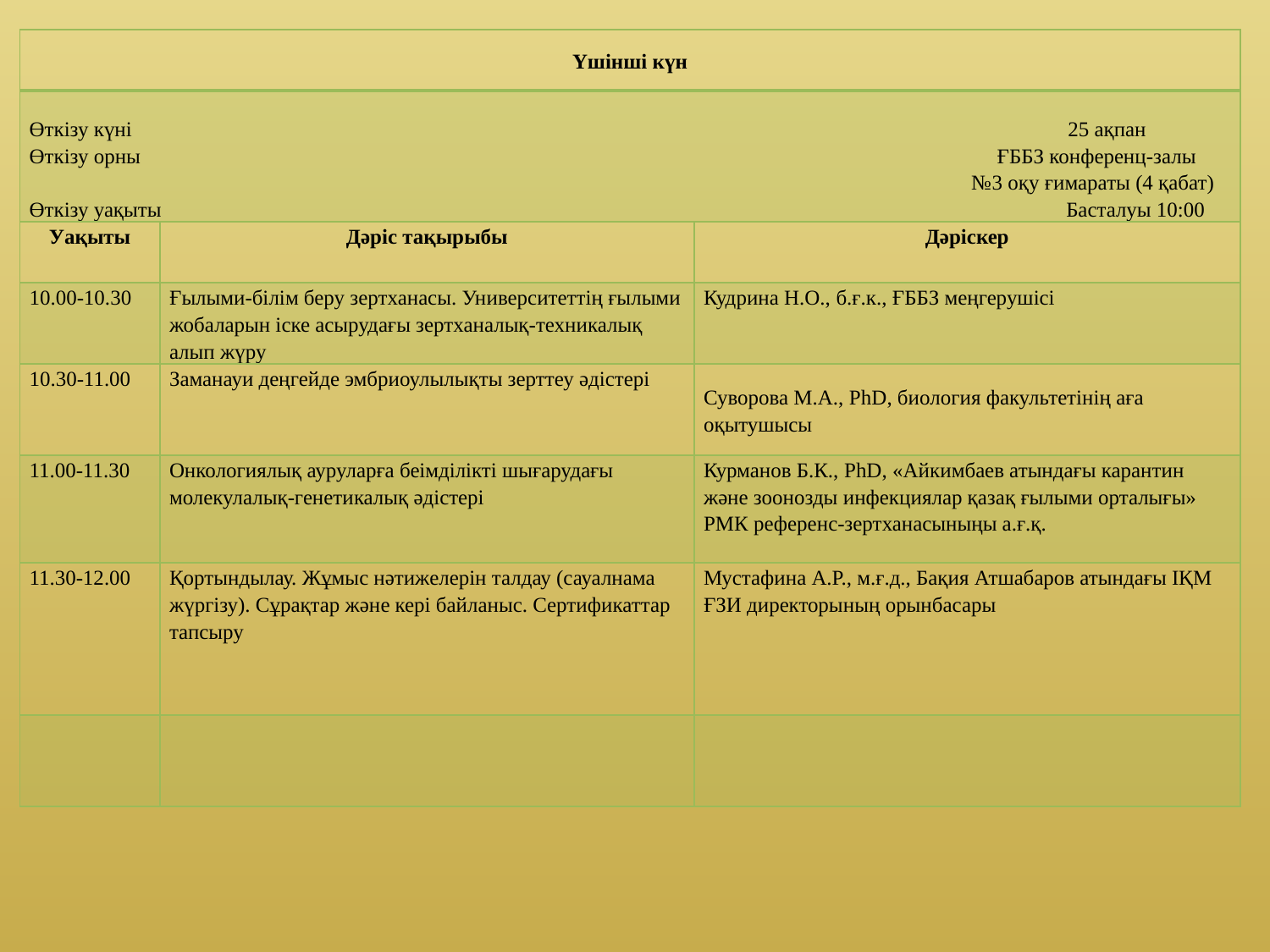

| Үшінші күн |  |  |
| --- | --- | --- |
| Өткізу күні 25 ақпан Өткізу орны ҒББЗ конференц-залы №3 оқу ғимараты (4 қабат) Өткізу уақыты Басталуы 10:00 |  |  |
| Уақыты | Дәріс тақырыбы | Дәріскер |
| 10.00-10.30 | Ғылыми-білім беру зертханасы. Университеттің ғылыми жобаларын іске асырудағы зертханалық-техникалық алып жүру | Кудрина Н.О., б.ғ.к., ҒББЗ меңгерушісі |
| 10.30-11.00 | Заманауи деңгейде эмбриоулылықты зерттеу әдістері | Суворова М.А., PhD, биология факультетінің аға оқытушысы |
| 11.00-11.30 | Онкологиялық ауруларға беімділікті шығарудағы молекулалық-генетикалық әдістері | Курманов Б.К., PhD, «Айкимбаев атындағы карантин және зоонозды инфекциялар қазақ ғылыми орталығы» РМК референс-зертханасыныңы а.ғ.қ. |
| 11.30-12.00 | Қортындылау. Жұмыс нәтижелерін талдау (сауалнама жүргізу). Сұрақтар және кері байланыс. Сертификаттар тапсыру | Мустафина А.Р., м.ғ.д., Бақия Атшабаров атындағы ІҚМ ҒЗИ директорының орынбасары |
|  |  |  |